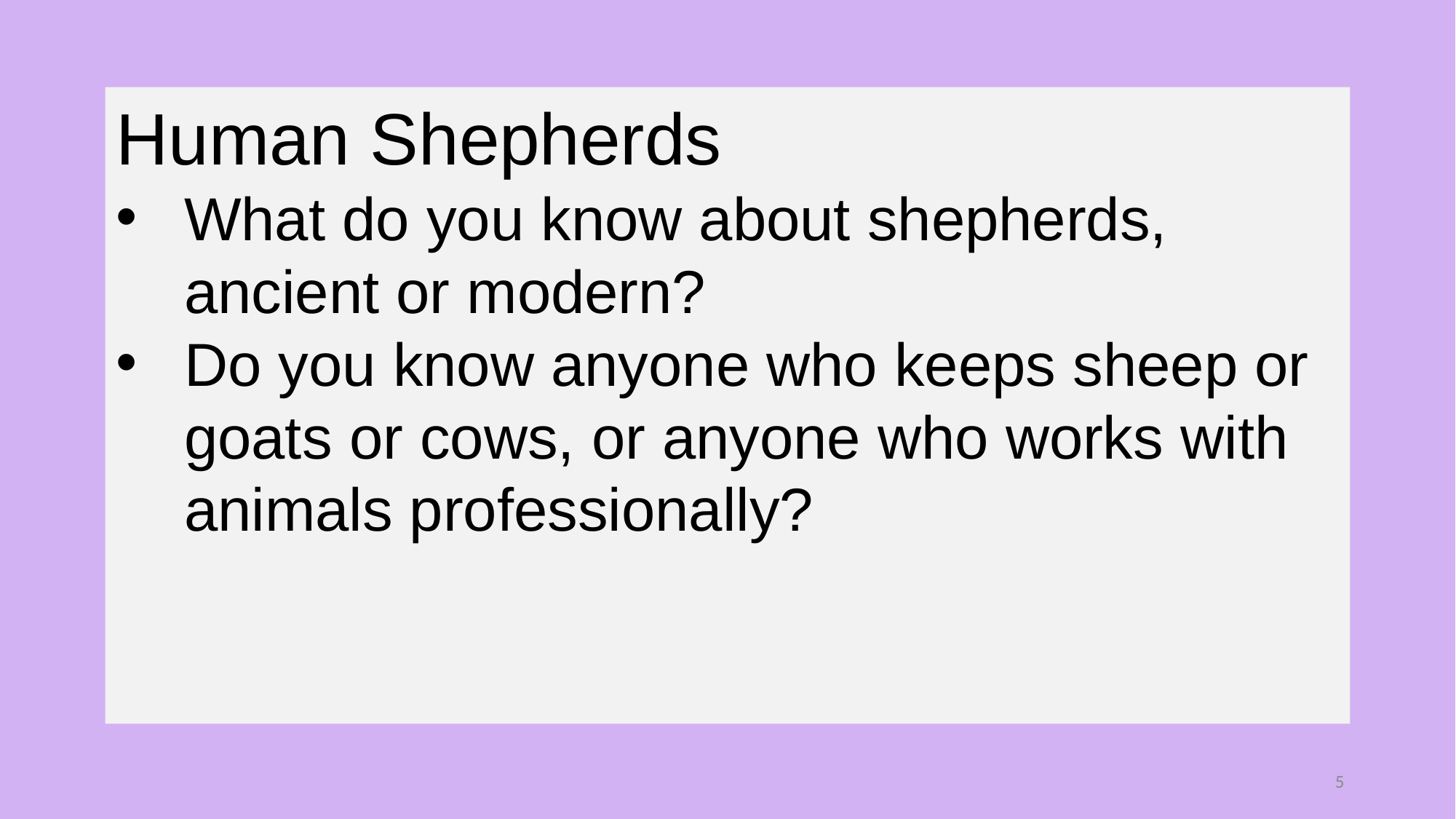

Human Shepherds
What do you know about shepherds, ancient or modern?
Do you know anyone who keeps sheep or goats or cows, or anyone who works with animals professionally?

5